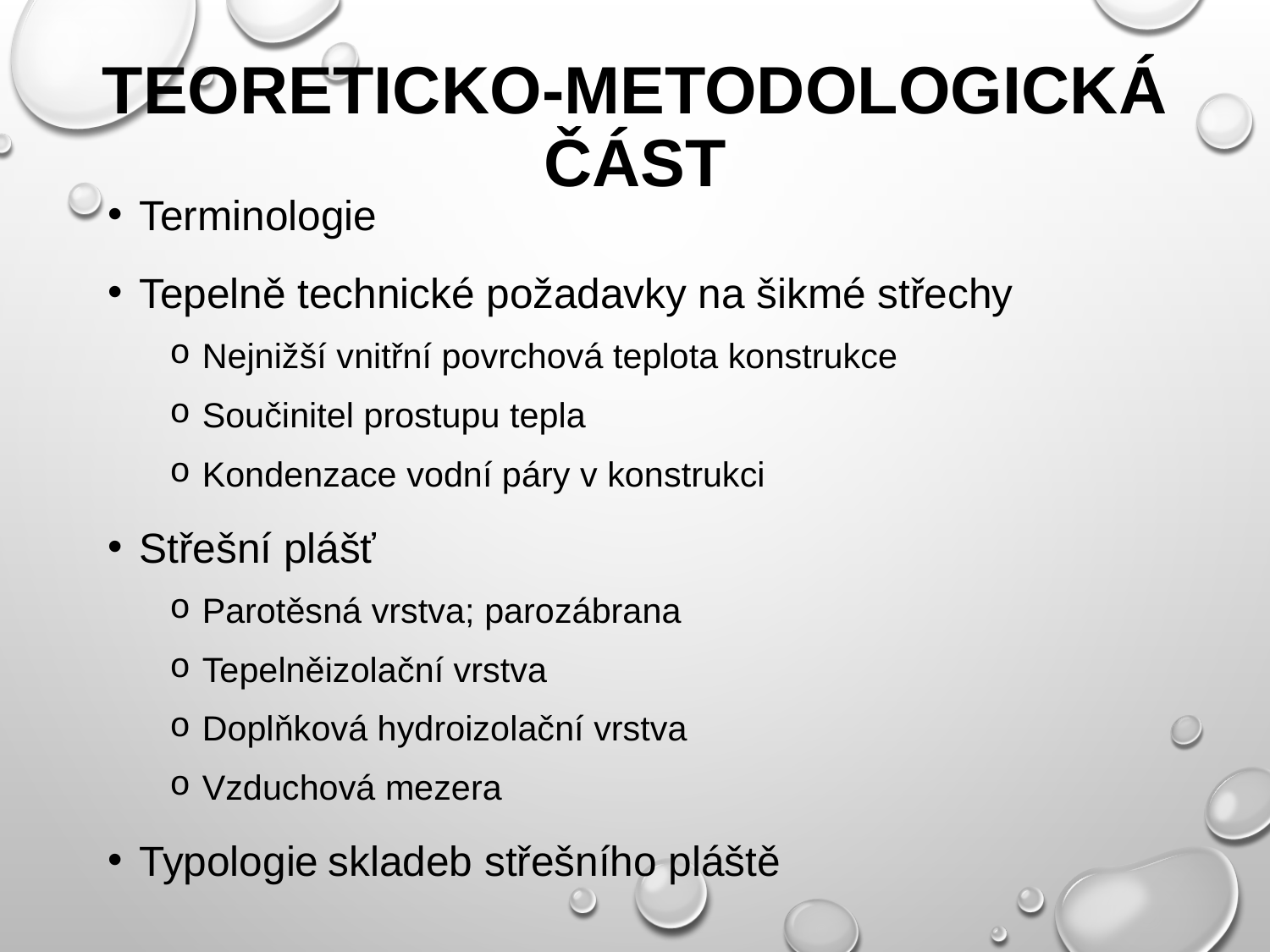

# Teoreticko-metodologická část
Terminologie
Tepelně technické požadavky na šikmé střechy
Nejnižší vnitřní povrchová teplota konstrukce
Součinitel prostupu tepla
Kondenzace vodní páry v konstrukci
Střešní plášť
Parotěsná vrstva; parozábrana
Tepelněizolační vrstva
Doplňková hydroizolační vrstva
Vzduchová mezera
Typologie skladeb střešního pláště